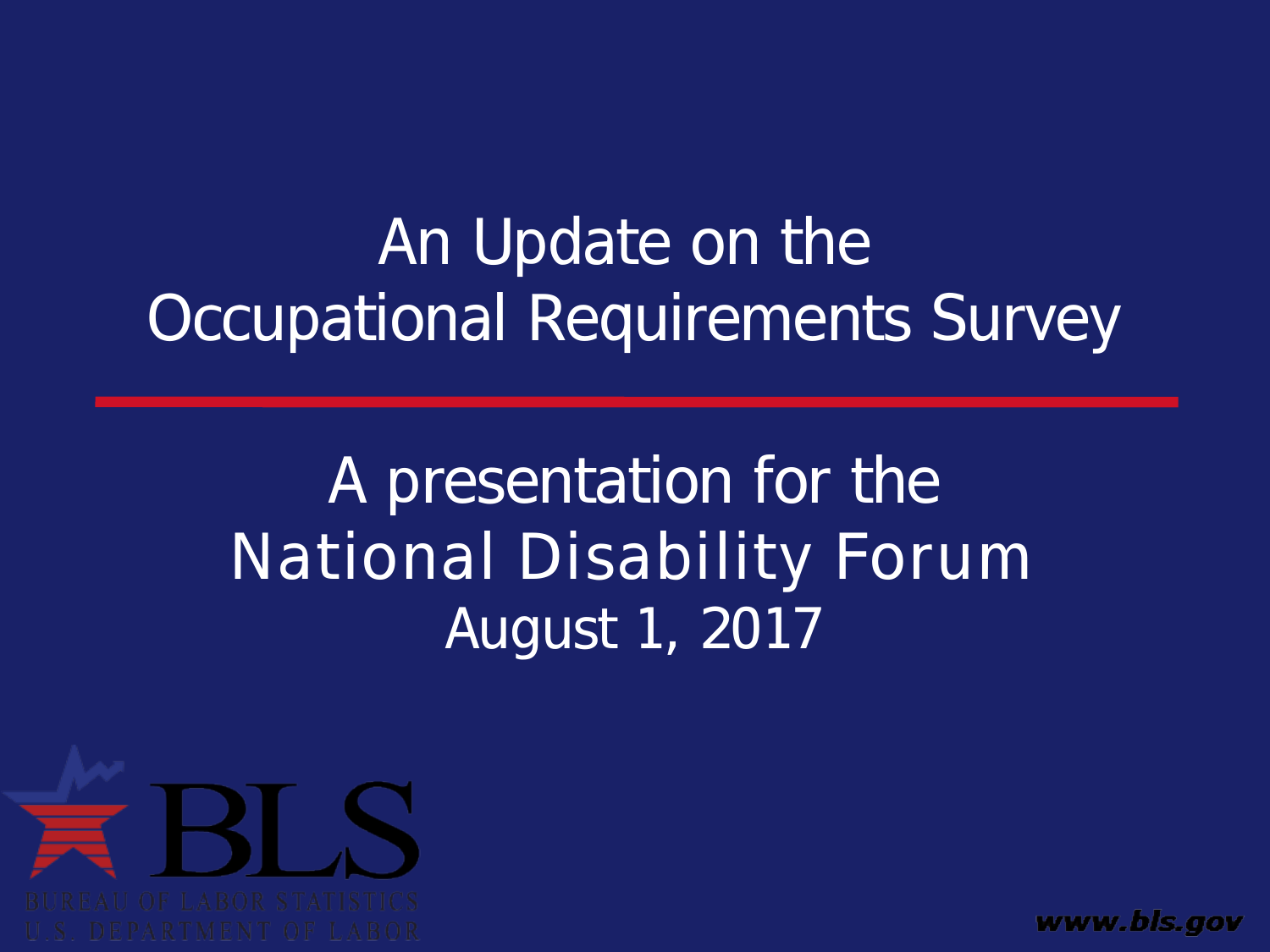

# An Update on the Occupational Requirements Survey
A presentation for the
National Disability Forum
August 1, 2017